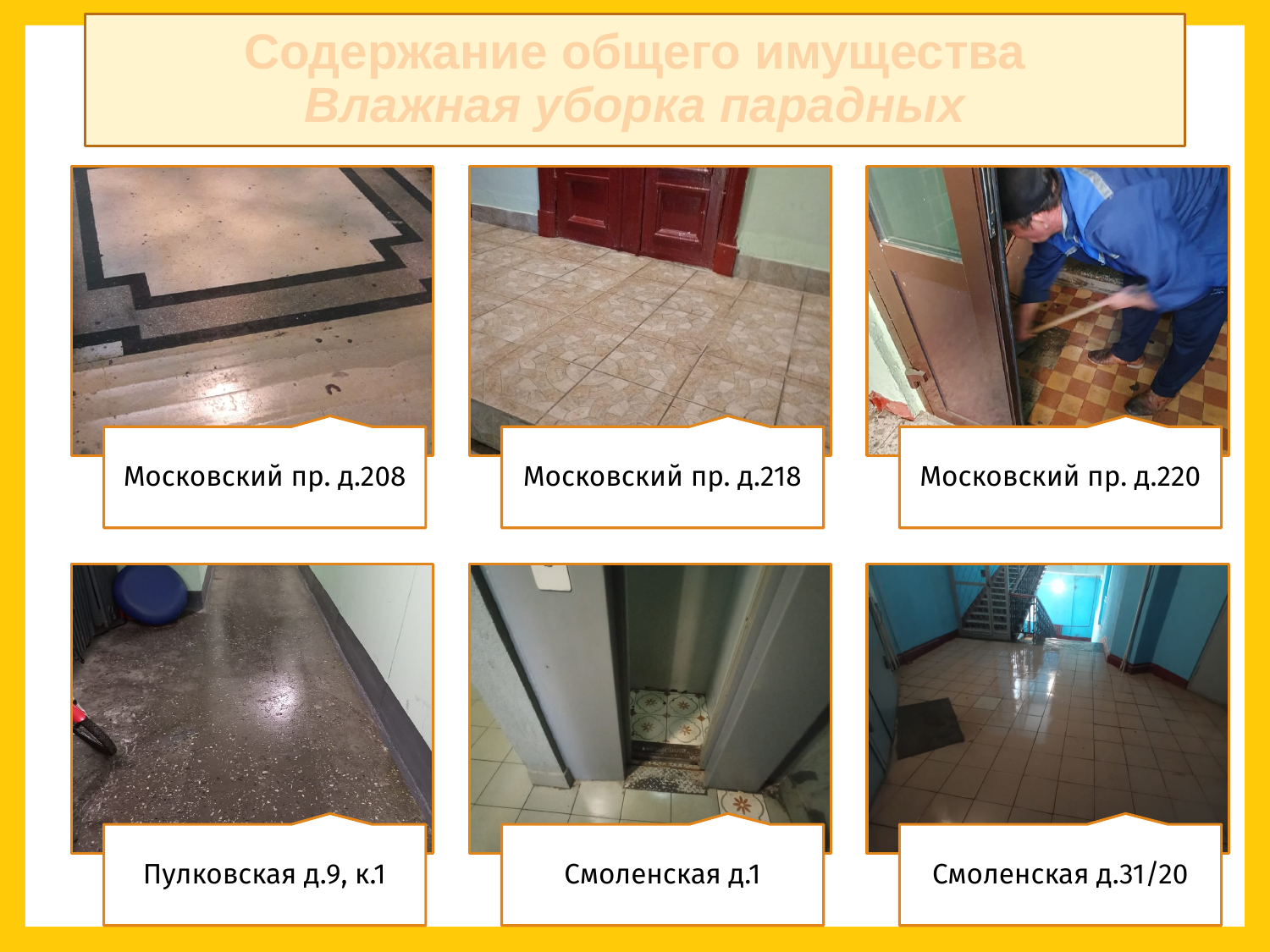

# Содержание общего имущества Влажная уборка парадных
Московский пр. д.208
Московский пр. д.218
Московский пр. д.220
Пулковская д.9, к.1
Смоленская д.1
Смоленская д.31/20